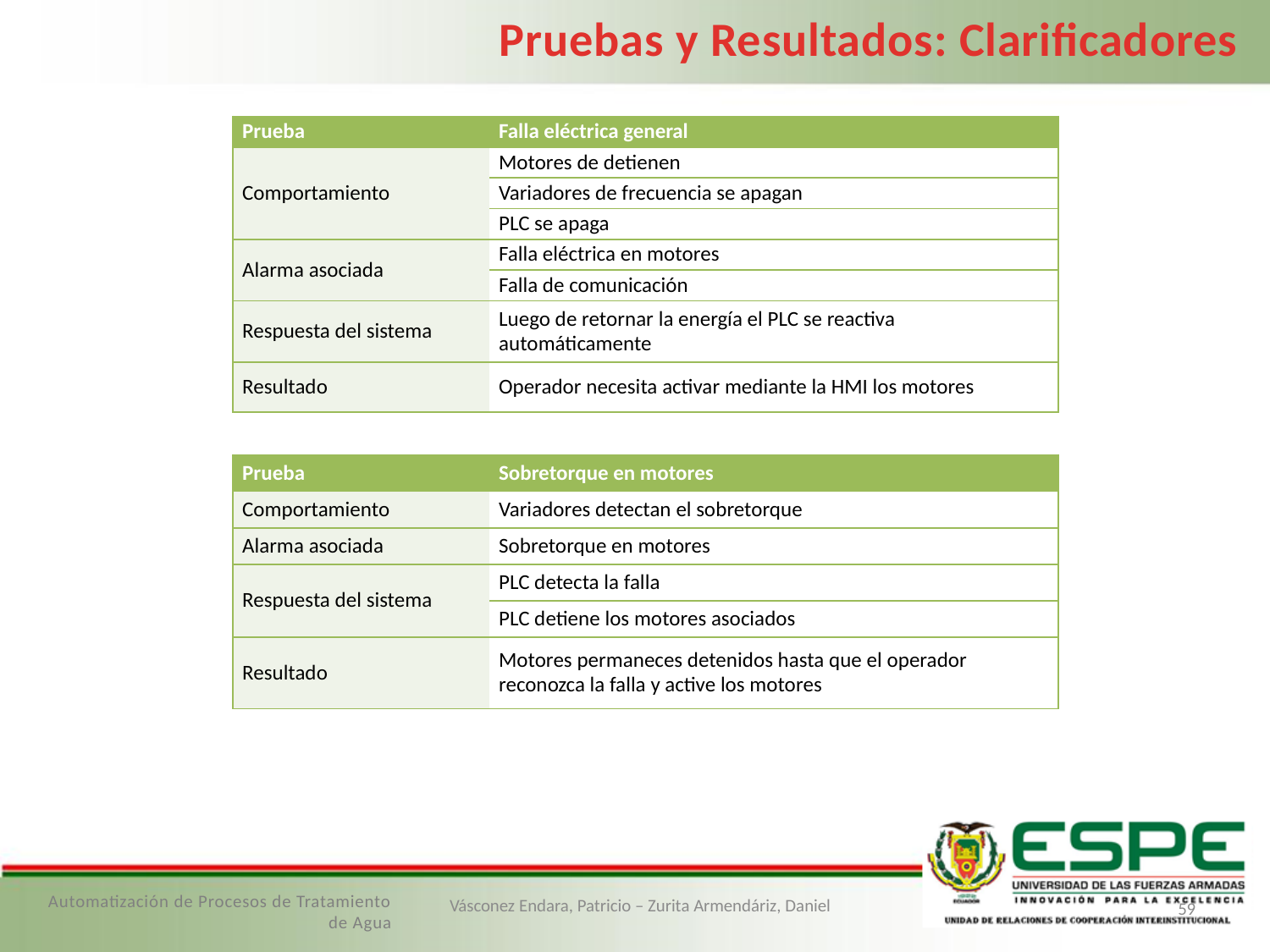

Pruebas y Resultados: Clarificadores
| Prueba | Falla eléctrica general |
| --- | --- |
| Comportamiento | Motores de detienen |
|  | Variadores de frecuencia se apagan |
|  | PLC se apaga |
| Alarma asociada | Falla eléctrica en motores |
|  | Falla de comunicación |
| Respuesta del sistema | Luego de retornar la energía el PLC se reactiva automáticamente |
| Resultado | Operador necesita activar mediante la HMI los motores |
| Prueba | Sobretorque en motores |
| --- | --- |
| Comportamiento | Variadores detectan el sobretorque |
| Alarma asociada | Sobretorque en motores |
| Respuesta del sistema | PLC detecta la falla |
|  | PLC detiene los motores asociados |
| Resultado | Motores permaneces detenidos hasta que el operador reconozca la falla y active los motores |
Automatización de Procesos de Tratamiento de Agua
Vásconez Endara, Patricio – Zurita Armendáriz, Daniel
59